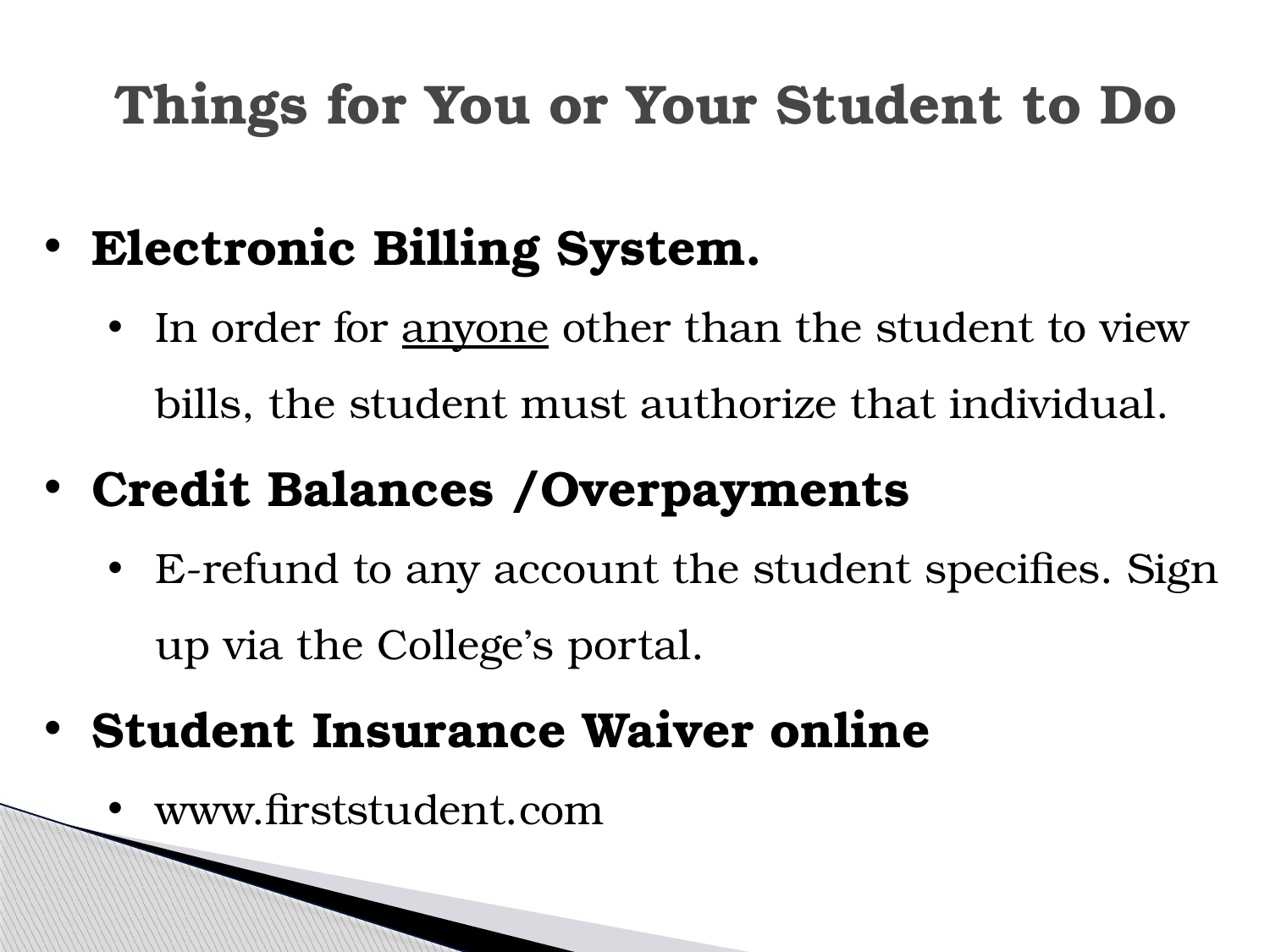

# Things for You or Your Student to Do
Electronic Billing System.
In order for anyone other than the student to view bills, the student must authorize that individual.
Credit Balances /Overpayments
E-refund to any account the student specifies. Sign up via the College’s portal.
Student Insurance Waiver online
www.firststudent.com